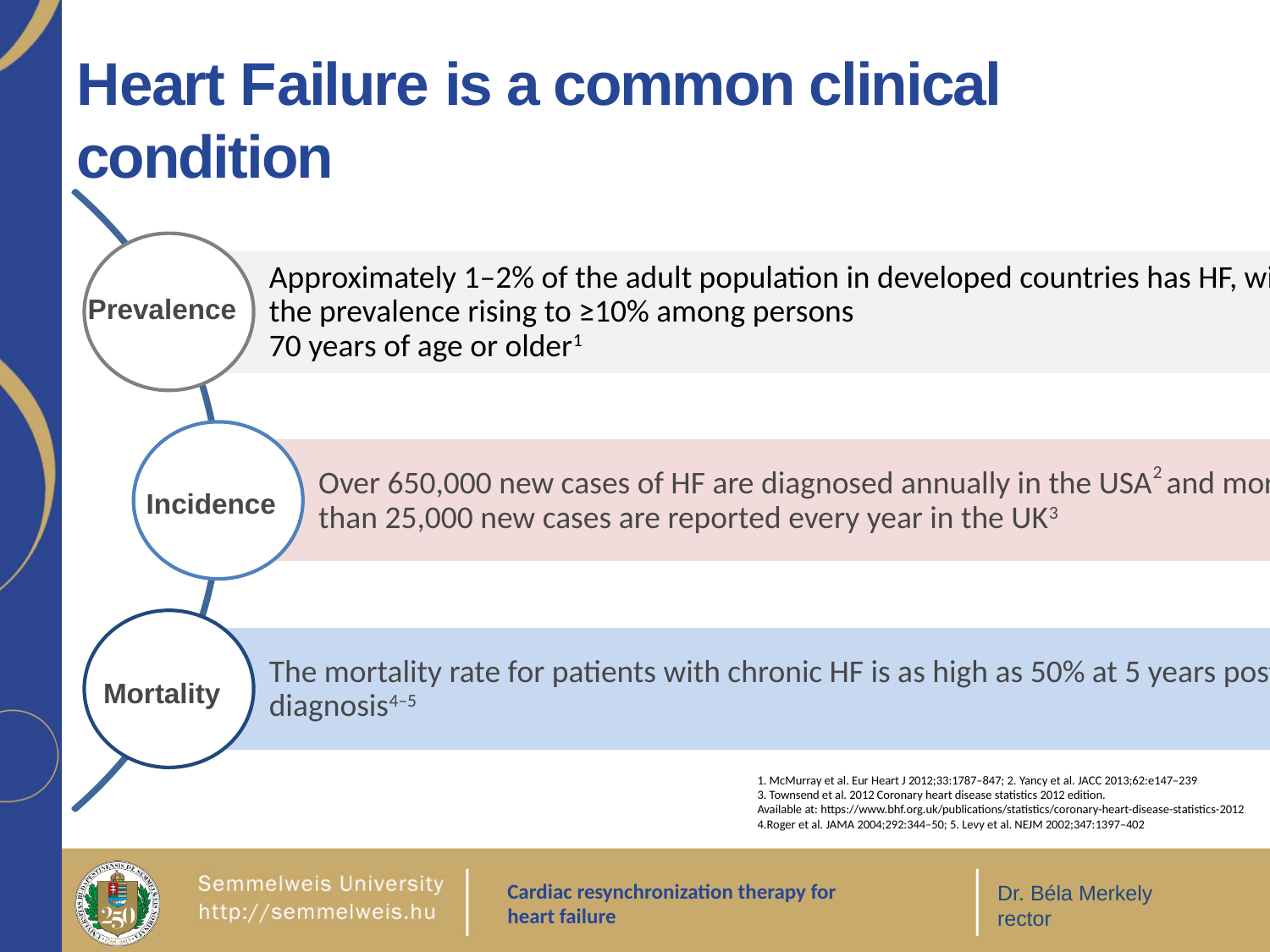

# Heart Failure is a common clinical condition
Approximately 1–2% of the adult population in developed countries has HF, with the prevalence rising to ≥10% among persons
70 years of age or older1
Over 650,000 new cases of HF are diagnosed annually in the USA2 and more than 25,000 new cases are reported every year in the UK3
The mortality rate for patients with chronic HF is as high as 50% at 5 years post-diagnosis4–5
Prevalence
Incidence
Mortality
1. McMurray et al. Eur Heart J 2012;33:1787–847; 2. Yancy et al. JACC 2013;62:e147–239
3. Townsend et al. 2012 Coronary heart disease statistics 2012 edition.
Available at: https://www.bhf.org.uk/publications/statistics/coronary-heart-disease-statistics-2012
4.Roger et al. JAMA 2004;292:344–50; 5. Levy et al. NEJM 2002;347:1397–402